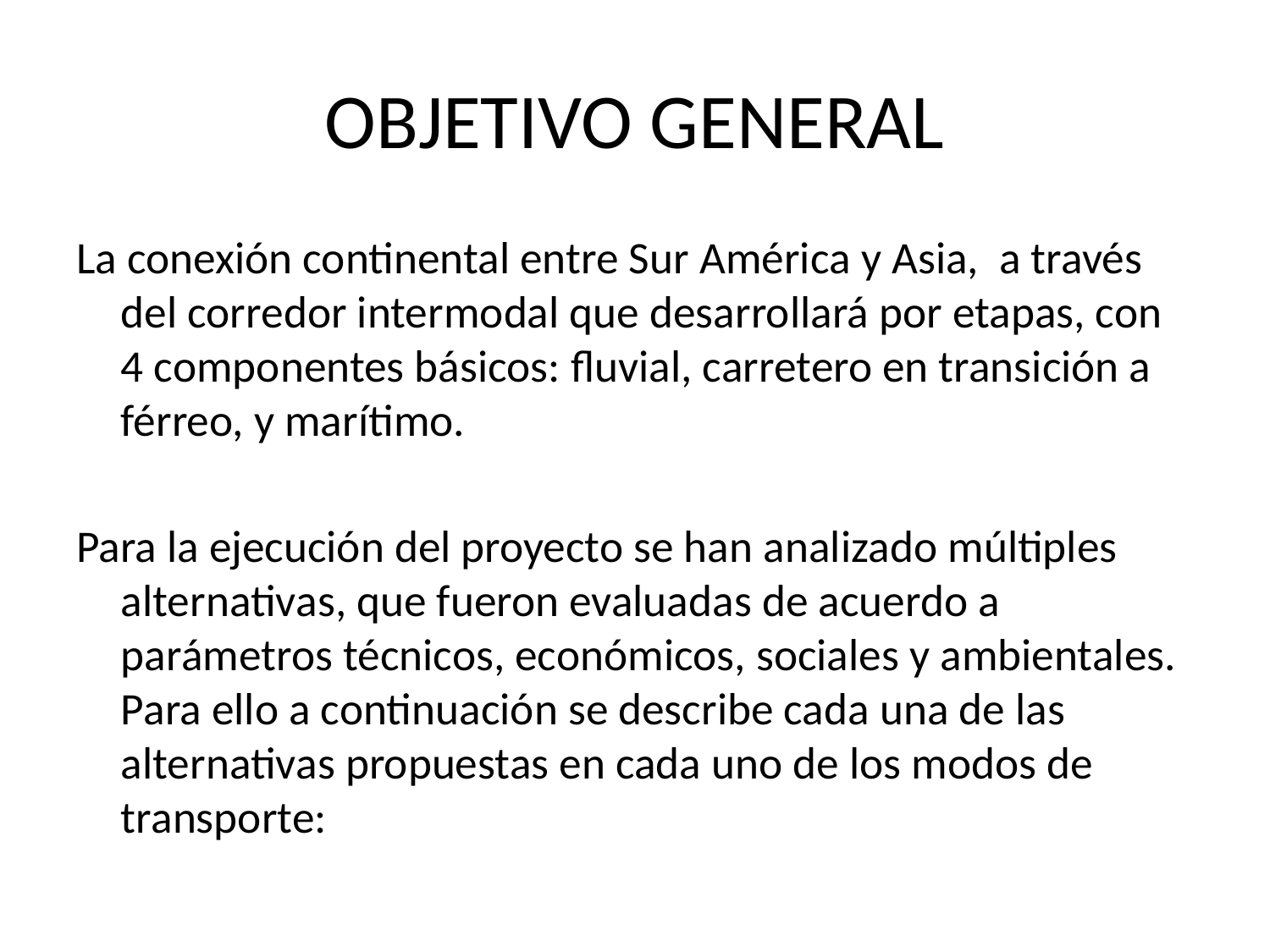

# OBJETIVO GENERAL
La conexión continental entre Sur América y Asia,  a través del corredor intermodal que desarrollará por etapas, con 4 componentes básicos: fluvial, carretero en transición a férreo, y marítimo.

Para la ejecución del proyecto se han analizado múltiples alternativas, que fueron evaluadas de acuerdo a parámetros técnicos, económicos, sociales y ambientales. Para ello a continuación se describe cada una de las alternativas propuestas en cada uno de los modos de transporte: